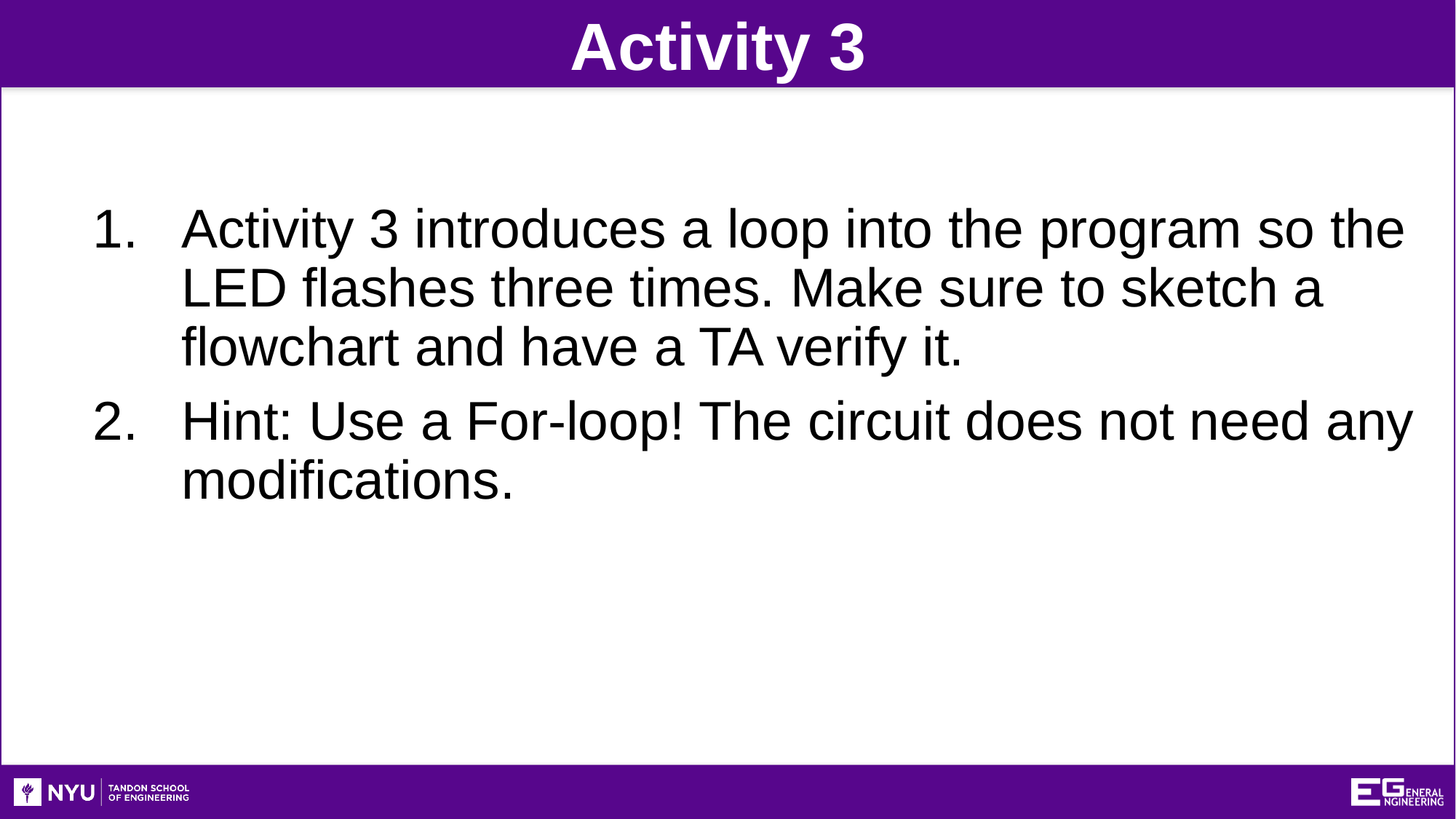

Activity 3

Activity 3 introduces a loop into the program so the LED flashes three times. Make sure to sketch a flowchart and have a TA verify it.
Hint: Use a For-loop! The circuit does not need any modifications.